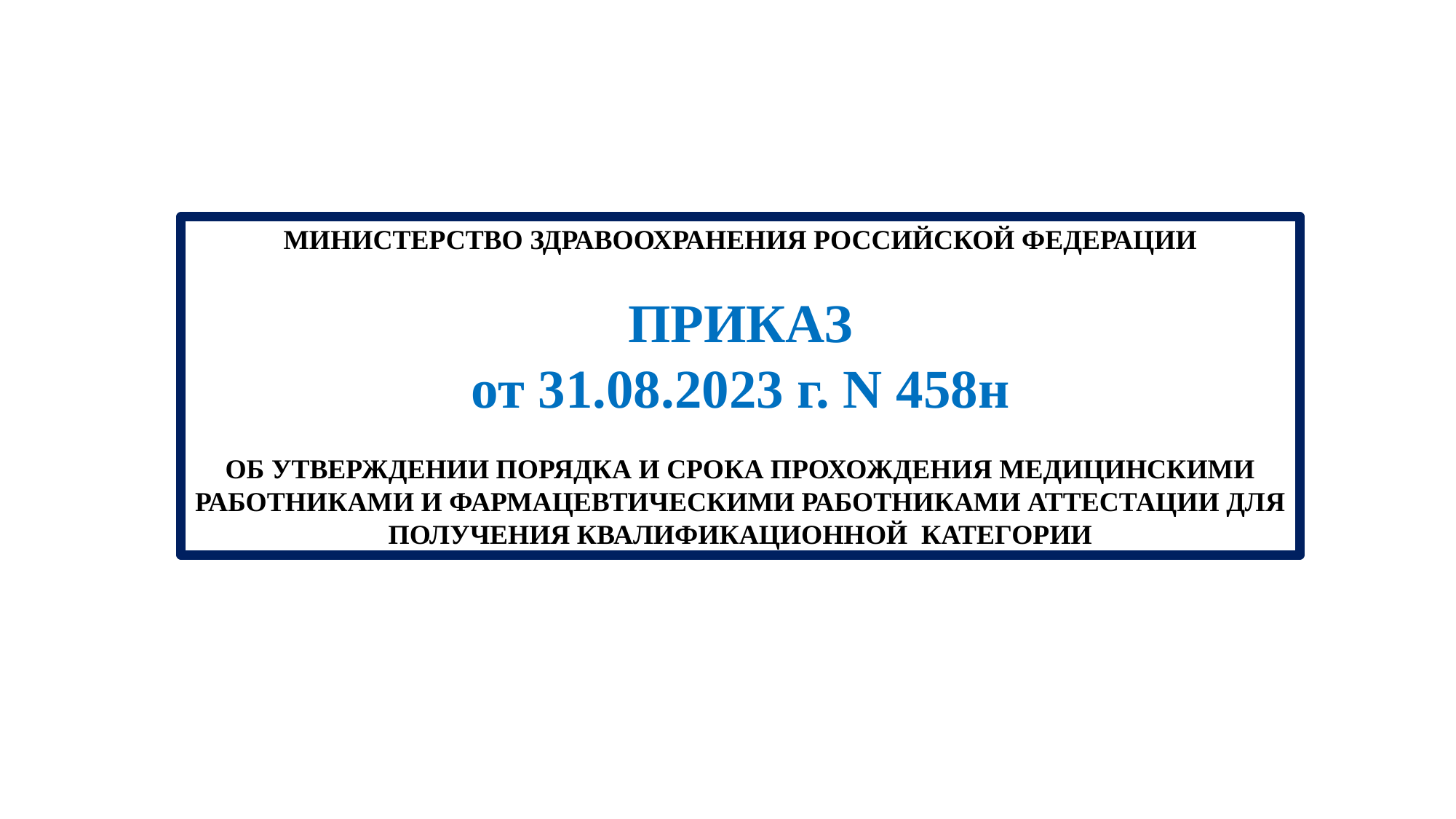

МИНИСТЕРСТВО ЗДРАВООХРАНЕНИЯ РОССИЙСКОЙ ФЕДЕРАЦИИ

ПРИКАЗ
от 31.08.2023 г. N 458н

ОБ УТВЕРЖДЕНИИ ПОРЯДКА И СРОКА ПРОХОЖДЕНИЯ МЕДИЦИНСКИМИ РАБОТНИКАМИ И ФАРМАЦЕВТИЧЕСКИМИ РАБОТНИКАМИ АТТЕСТАЦИИ ДЛЯ ПОЛУЧЕНИЯ КВАЛИФИКАЦИОННОЙ  КАТЕГОРИИ